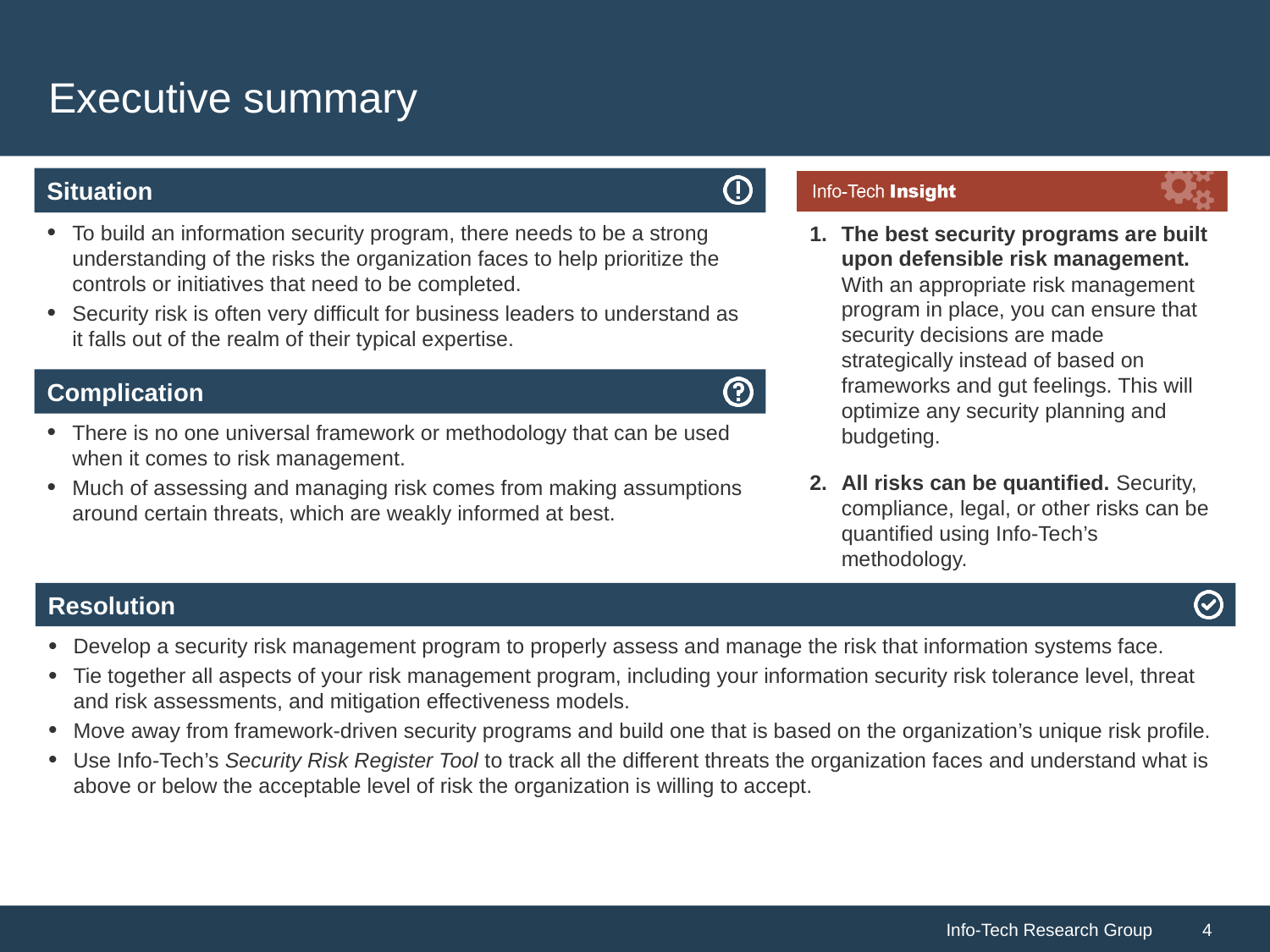

# Executive summary
The best security programs are built upon defensible risk management. With an appropriate risk management program in place, you can ensure that security decisions are made strategically instead of based on frameworks and gut feelings. This will optimize any security planning and budgeting.
All risks can be quantified. Security, compliance, legal, or other risks can be quantified using Info-Tech’s methodology.
To build an information security program, there needs to be a strong understanding of the risks the organization faces to help prioritize the controls or initiatives that need to be completed.
Security risk is often very difficult for business leaders to understand as it falls out of the realm of their typical expertise.
There is no one universal framework or methodology that can be used when it comes to risk management.
Much of assessing and managing risk comes from making assumptions around certain threats, which are weakly informed at best.
Develop a security risk management program to properly assess and manage the risk that information systems face.
Tie together all aspects of your risk management program, including your information security risk tolerance level, threat and risk assessments, and mitigation effectiveness models.
Move away from framework-driven security programs and build one that is based on the organization’s unique risk profile.
Use Info-Tech’s Security Risk Register Tool to track all the different threats the organization faces and understand what is above or below the acceptable level of risk the organization is willing to accept.